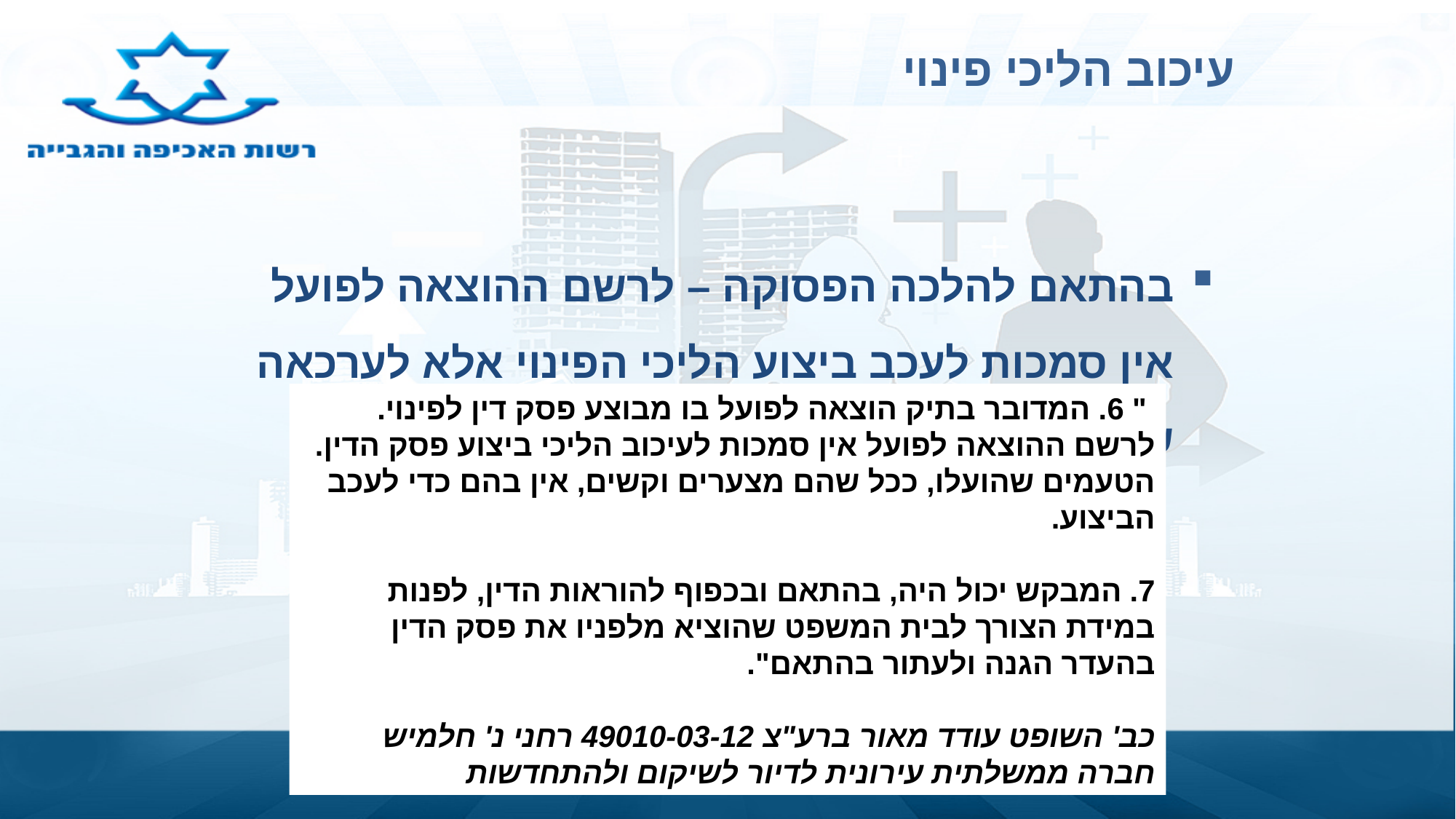

עיכוב הליכי פינוי

בהתאם להלכה הפסוקה – לרשם ההוצאה לפועל אין סמכות לעכב ביצוע הליכי הפינוי אלא לערכאה שנתנה את פסה"ד.

 " 6. המדובר בתיק הוצאה לפועל בו מבוצע פסק דין לפינוי.
לרשם ההוצאה לפועל אין סמכות לעיכוב הליכי ביצוע פסק הדין. הטעמים שהועלו, ככל שהם מצערים וקשים, אין בהם כדי לעכב הביצוע.

7. המבקש יכול היה, בהתאם ובכפוף להוראות הדין, לפנות במידת הצורך לבית המשפט שהוציא מלפניו את פסק הדין בהעדר הגנה ולעתור בהתאם".

כב' השופט עודד מאור ברע"צ 49010-03-12 רחני נ' חלמיש חברה ממשלתית עירונית לדיור לשיקום ולהתחדשות